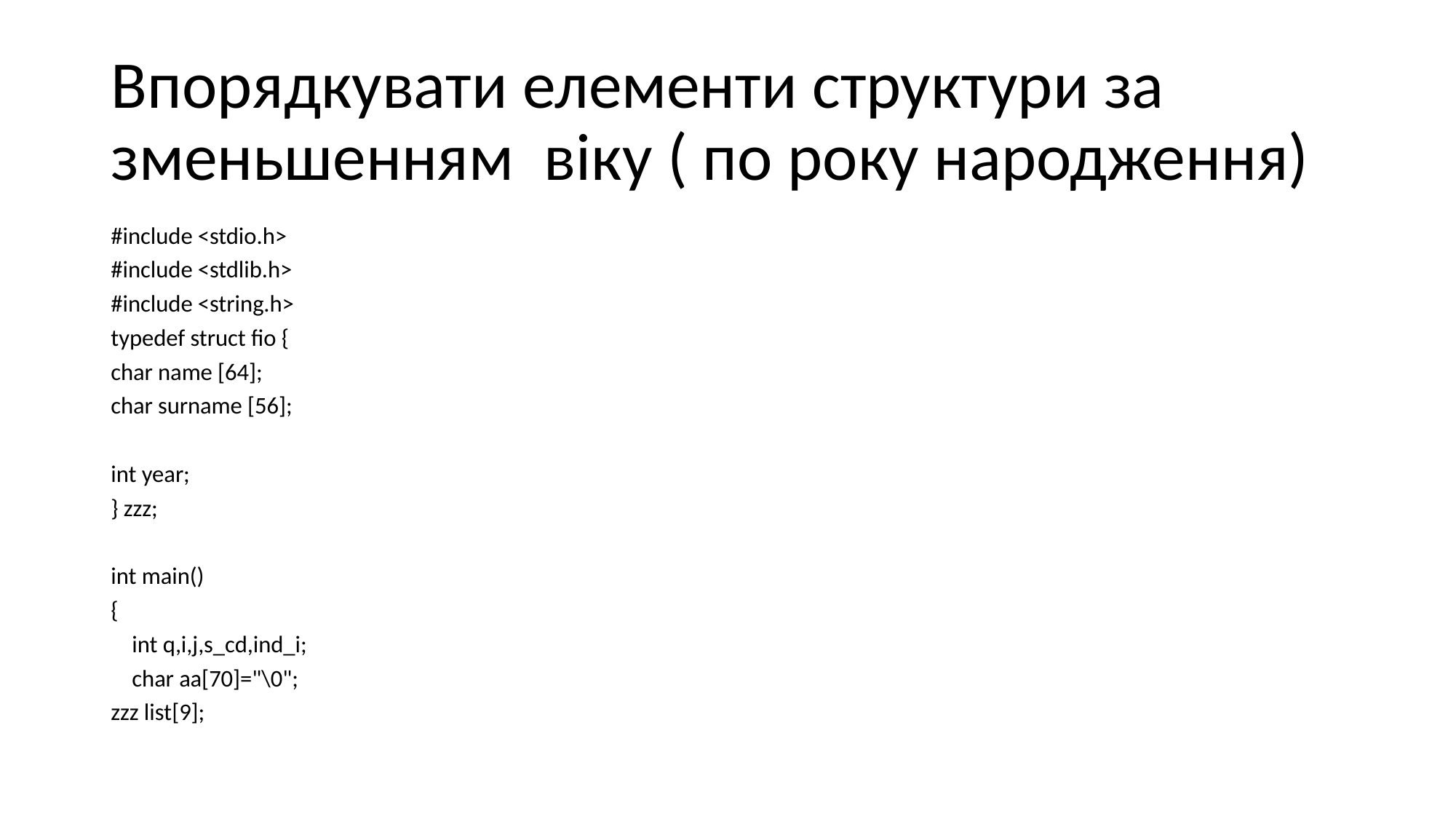

# Впорядкувати елементи структури за зменьшенням  віку ( по року народження)
#include <stdio.h>
#include <stdlib.h>
#include <string.h>
typedef struct fio {
char name [64];
char surname [56];

int year;
} zzz;

int main()
{
    int q,i,j,s_cd,ind_i;
    char aa[70]="\0";
zzz list[9];